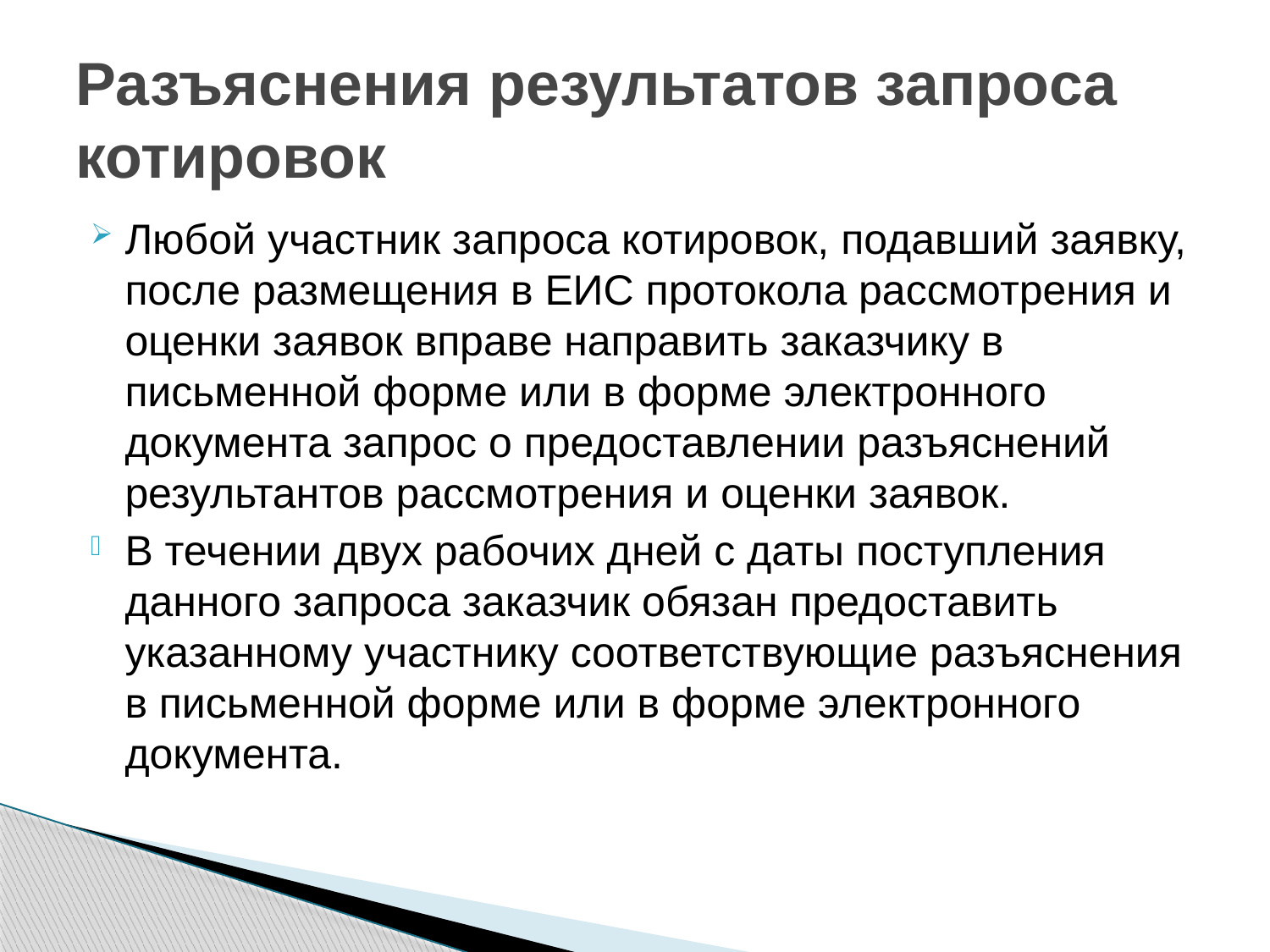

# Разъяснения результатов запроса котировок
Любой участник запроса котировок, подавший заявку, после размещения в ЕИС протокола рассмотрения и оценки заявок вправе направить заказчику в письменной форме или в форме электронного документа запрос о предоставлении разъяснений результантов рассмотрения и оценки заявок.
В течении двух рабочих дней с даты поступления данного запроса заказчик обязан предоставить указанному участнику соответствующие разъяснения в письменной форме или в форме электронного документа.